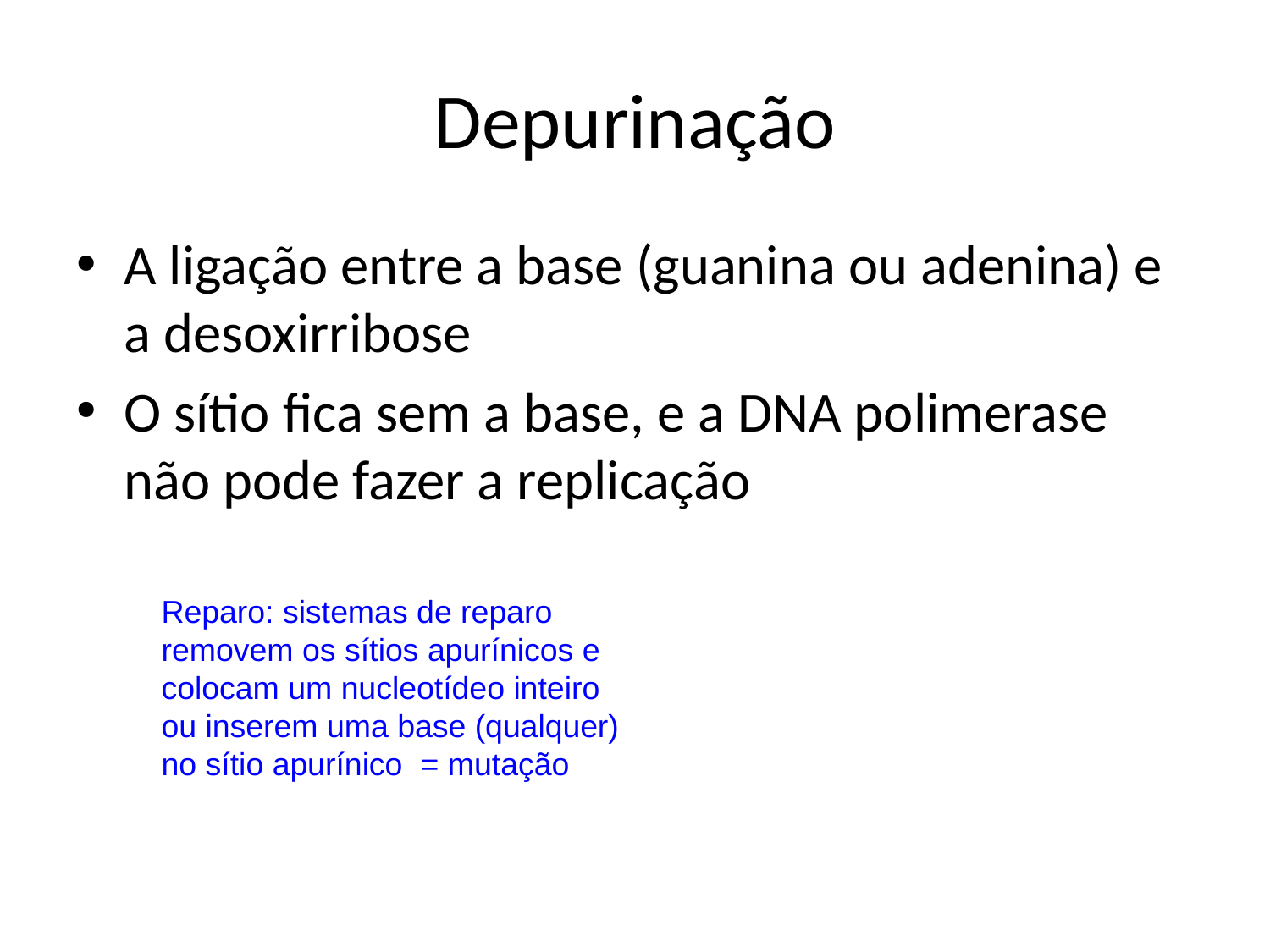

# Depurinação
A ligação entre a base (guanina ou adenina) e a desoxirribose
O sítio fica sem a base, e a DNA polimerase não pode fazer a replicação

Reparo: sistemas de reparo removem os sítios apurínicos e colocam um nucleotídeo inteiro ou inserem uma base (qualquer) no sítio apurínico  = mutação